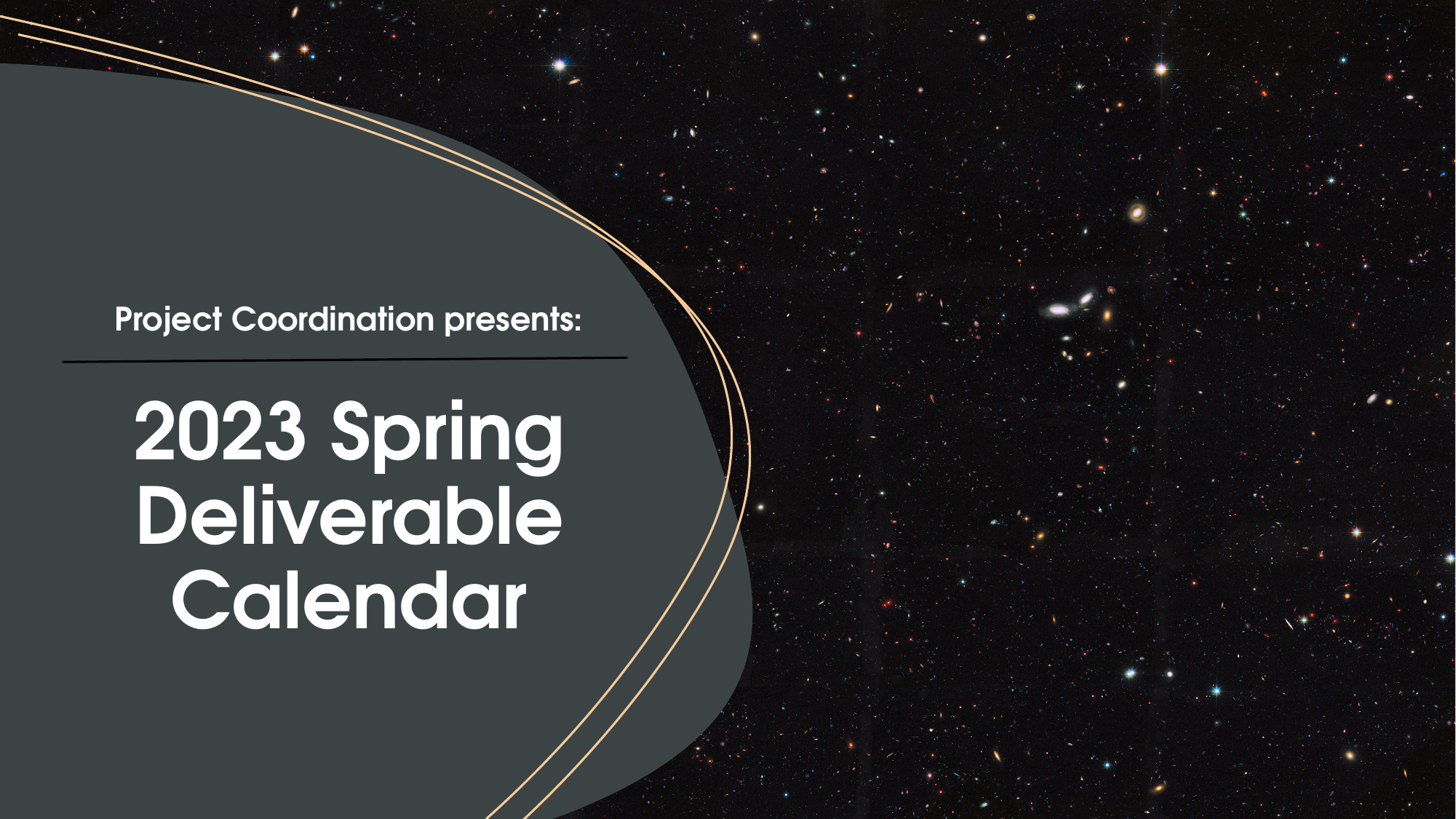

Project Coordination presents:
2023 Spring Deliverable Calendar